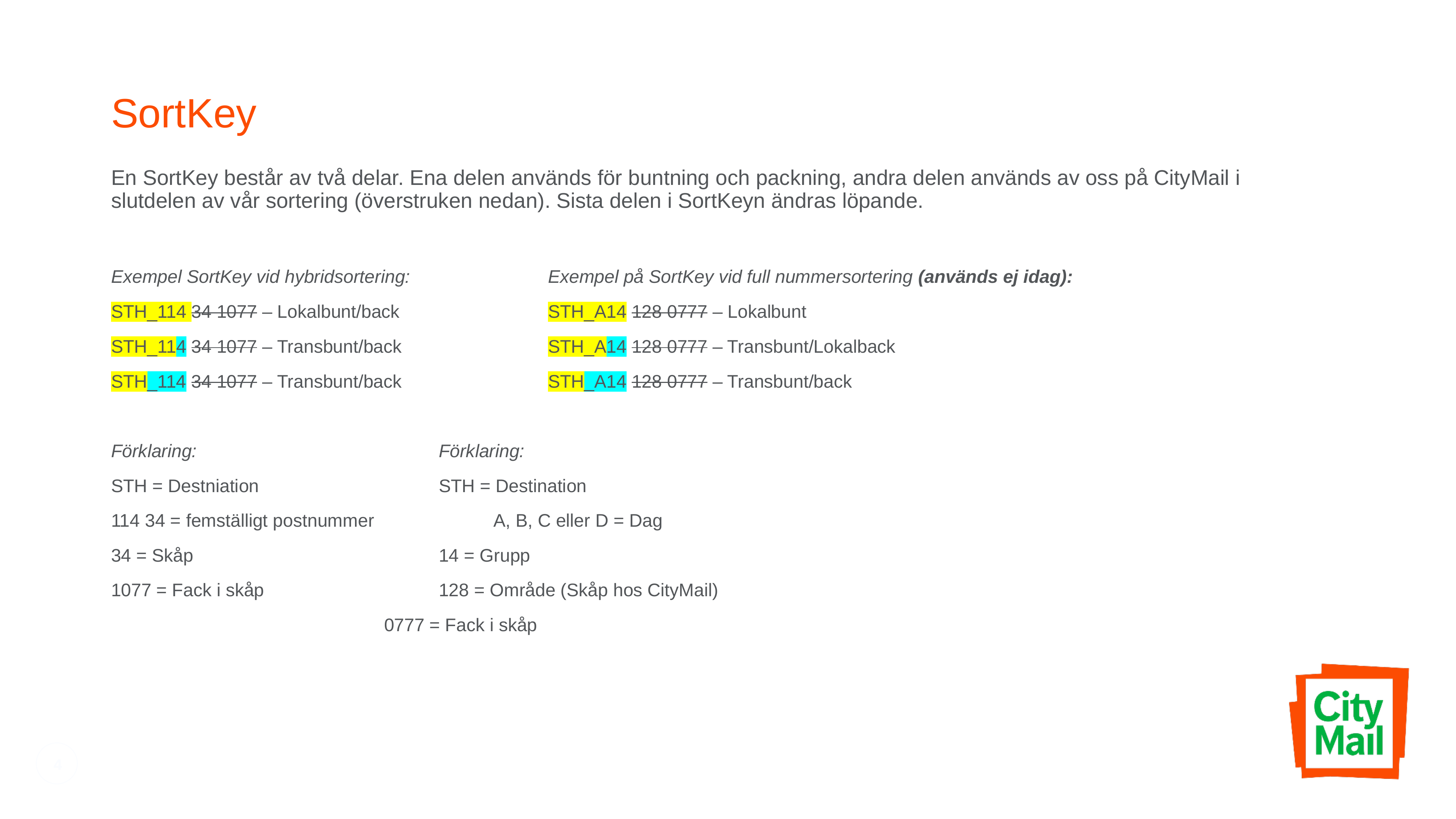

# SortKey
En SortKey består av två delar. Ena delen används för buntning och packning, andra delen används av oss på CityMail i slutdelen av vår sortering (överstruken nedan). Sista delen i SortKeyn ändras löpande.

Exempel SortKey vid hybridsortering:			Exempel på SortKey vid full nummersortering (används ej idag):
STH_114 34 1077 – Lokalbunt/back			STH_A14 128 0777 – Lokalbunt
STH_114 34 1077 – Transbunt/back			STH_A14 128 0777 – Transbunt/Lokalback
STH_114 34 1077 – Transbunt/back			STH_A14 128 0777 – Transbunt/back

Förklaring: 					Förklaring:
STH = Destniation				STH = Destination
114 34 = femställigt postnummer			A, B, C eller D = Dag
34 = Skåp					14 = Grupp
1077 = Fack i skåp				128 = Område (Skåp hos CityMail)
					0777 = Fack i skåp